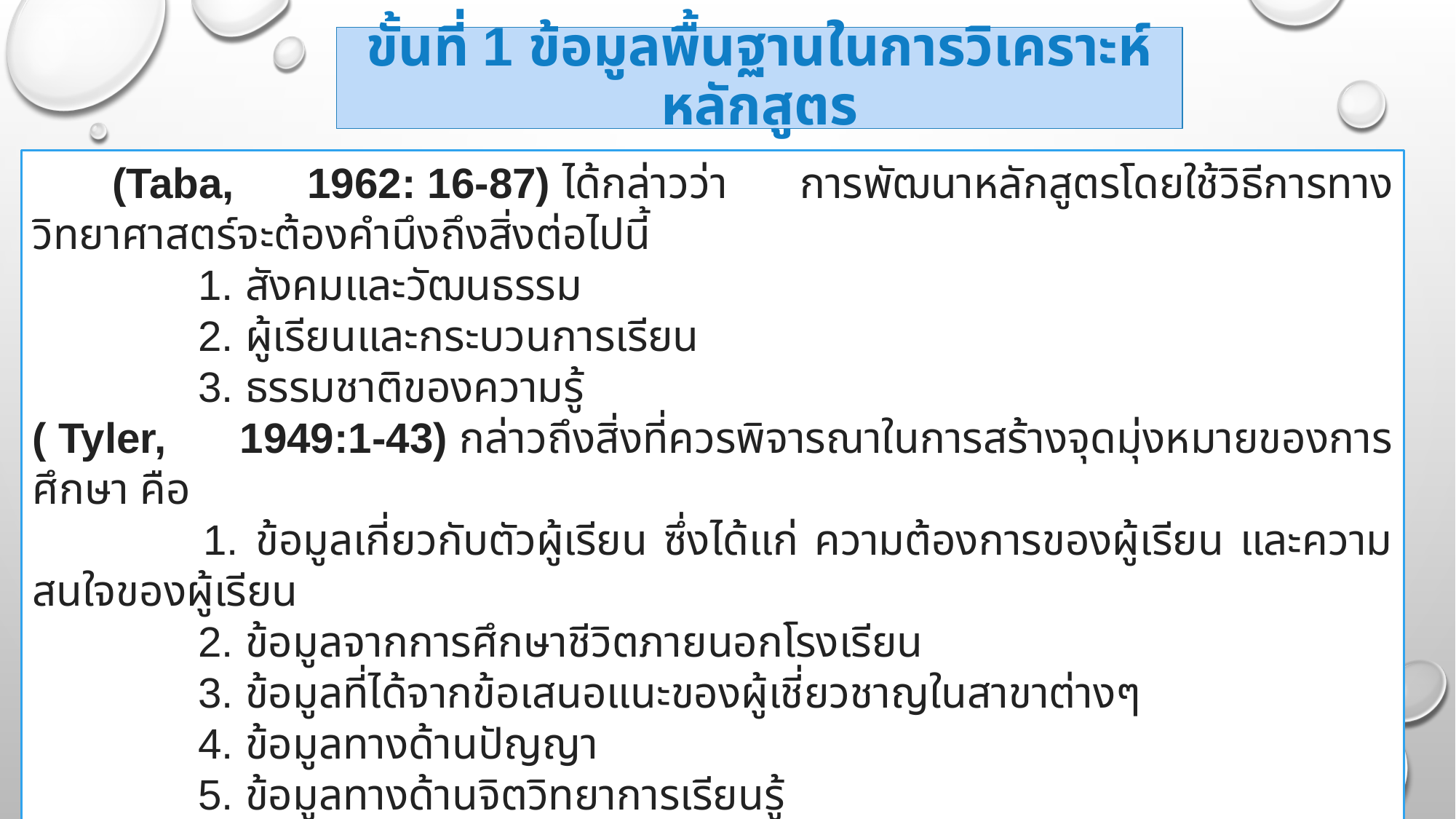

# ขั้นที่ 1 ข้อมูลพื้นฐานในการวิเคราะห์หลักสูตร
  (Taba, 1962: 16-87) ได้กล่าวว่า การพัฒนาหลักสูตรโดยใช้วิธีการทางวิทยาศาสตร์จะต้องคำนึงถึงสิ่งต่อไปนี้
              1. สังคมและวัฒนธรรม
              2. ผู้เรียนและกระบวนการเรียน
              3. ธรรมชาติของความรู้
( Tyler, 1949:1-43) กล่าวถึงสิ่งที่ควรพิจารณาในการสร้างจุดมุ่งหมายของการศึกษา คือ
              1. ข้อมูลเกี่ยวกับตัวผู้เรียน ซึ่งได้แก่ ความต้องการของผู้เรียน และความสนใจของผู้เรียน
              2. ข้อมูลจากการศึกษาชีวิตภายนอกโรงเรียน
              3. ข้อมูลที่ได้จากข้อเสนอแนะของผู้เชี่ยวชาญในสาขาต่างๆ
              4. ข้อมูลทางด้านปัญญา
              5. ข้อมูลทางด้านจิตวิทยาการเรียนรู้